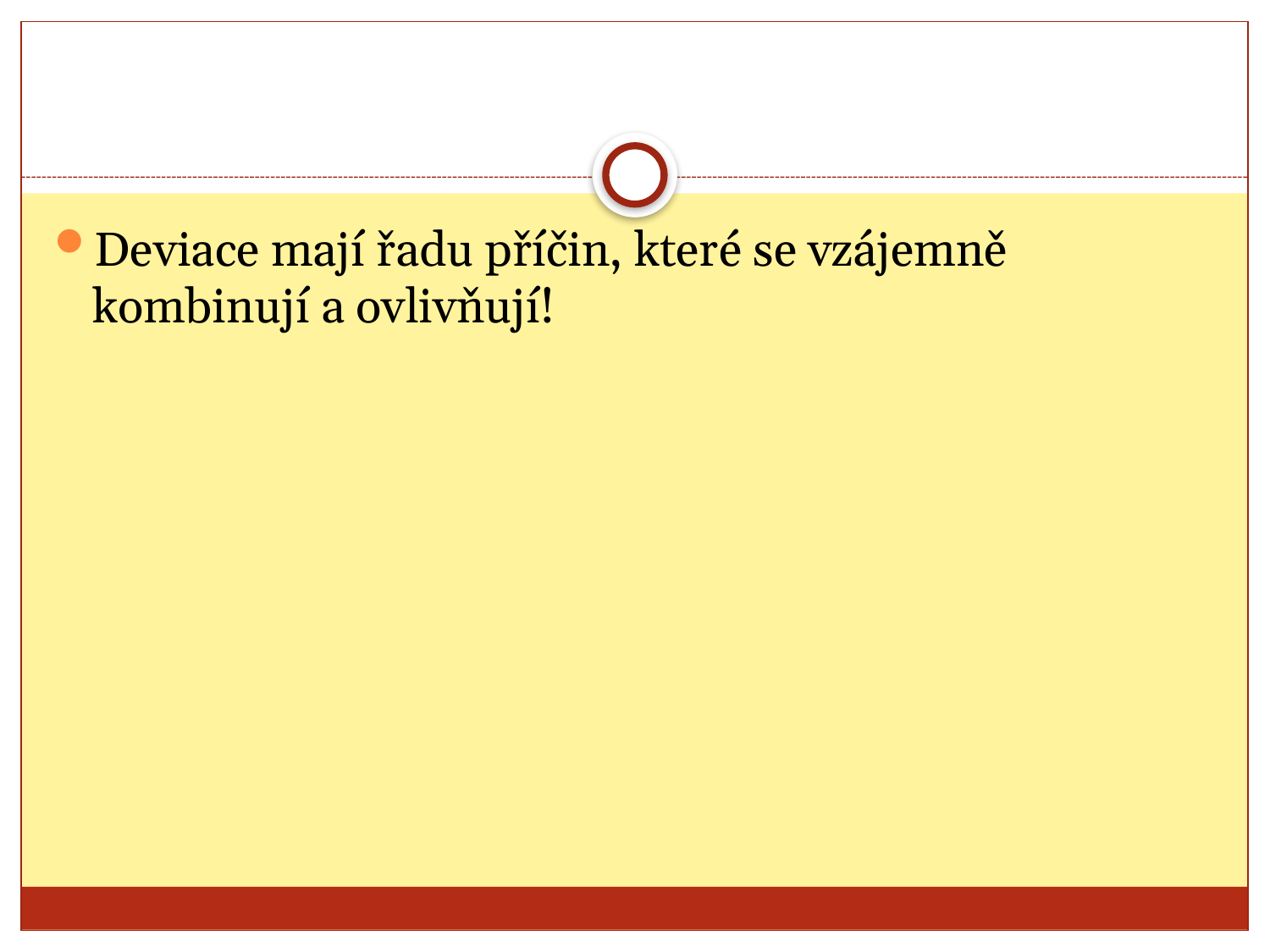

#
Deviace mají řadu příčin, které se vzájemně kombinují a ovlivňují!